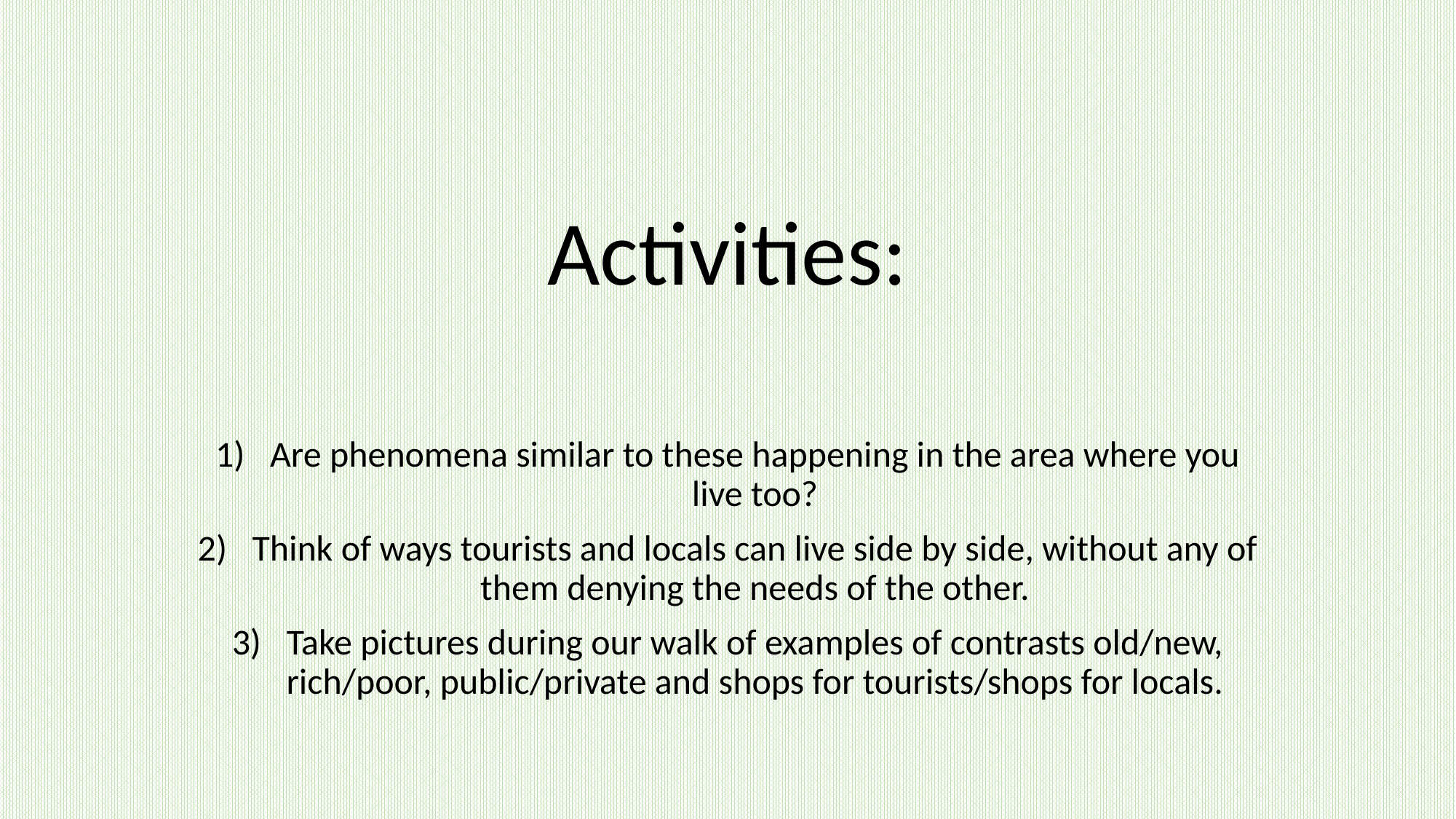

# Activities:
Are phenomena similar to these happening in the area where you live too?
Think of ways tourists and locals can live side by side, without any of them denying the needs of the other.
Take pictures during our walk of examples of contrasts old/new, rich/poor, public/private and shops for tourists/shops for locals.